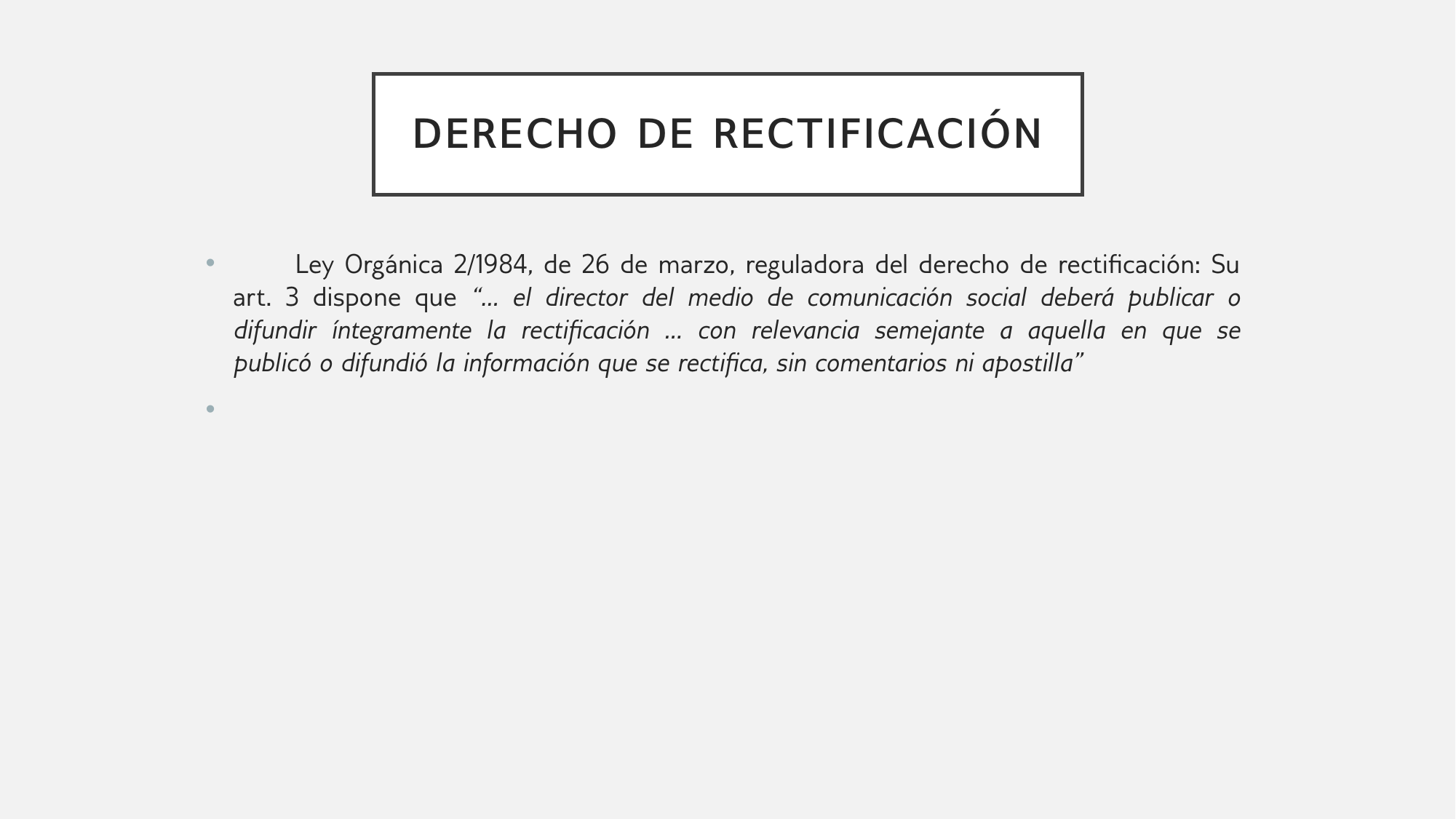

# DERECHO DE RECTIFICACIÓN
      Ley Orgánica 2/1984, de 26 de marzo, reguladora del derecho de rectificación: Su art. 3 dispone que “… el director del medio de comunicación social deberá publicar o difundir íntegramente la rectificación … con relevancia semejante a aquella en que se publicó o difundió la información que se rectifica, sin comentarios ni apostilla”